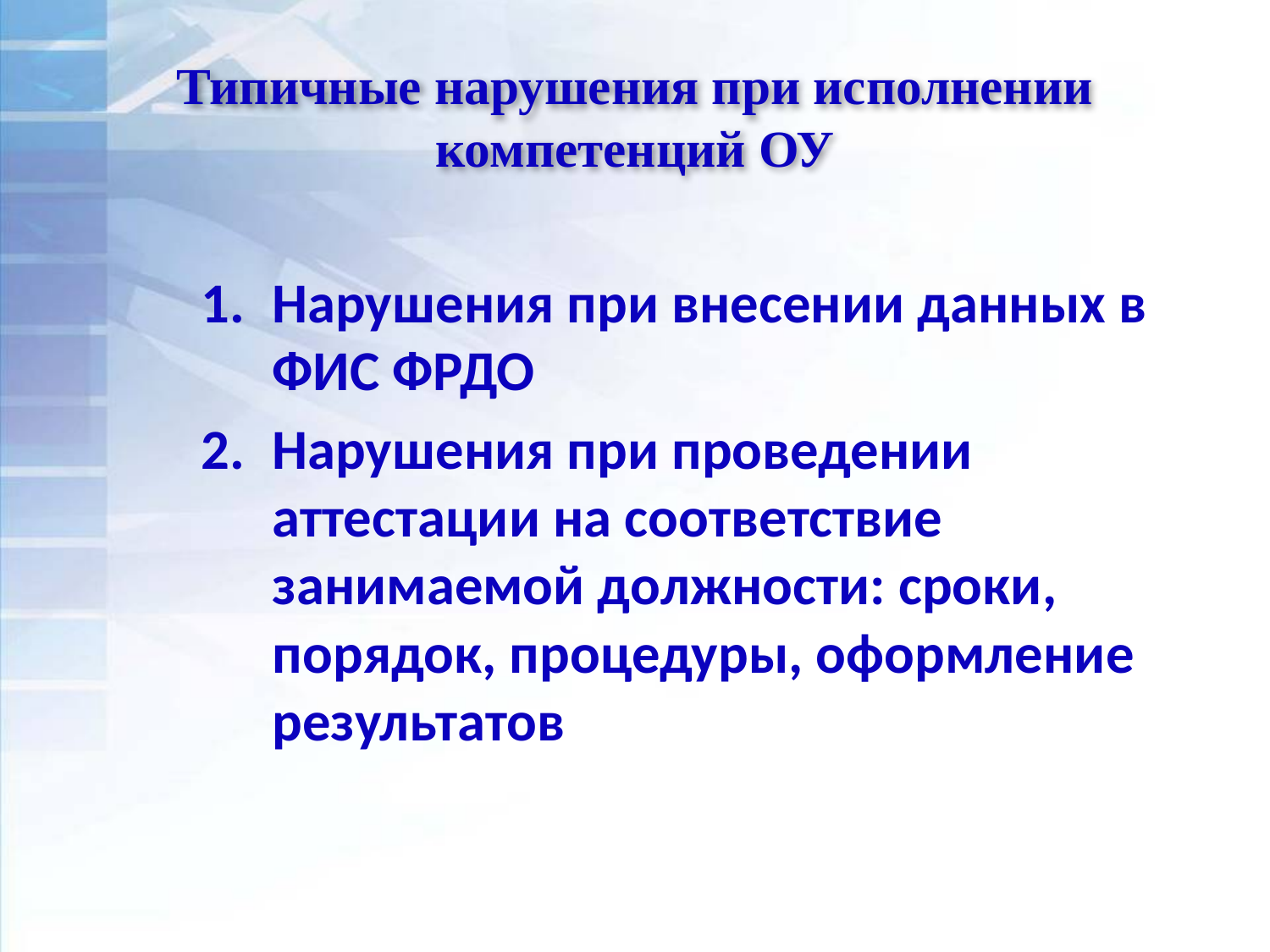

# Типичные нарушения при исполнении компетенций ОУ

Нарушения при внесении данных в ФИС ФРДО
Нарушения при проведении аттестации на соответствие занимаемой должности: сроки, порядок, процедуры, оформление результатов